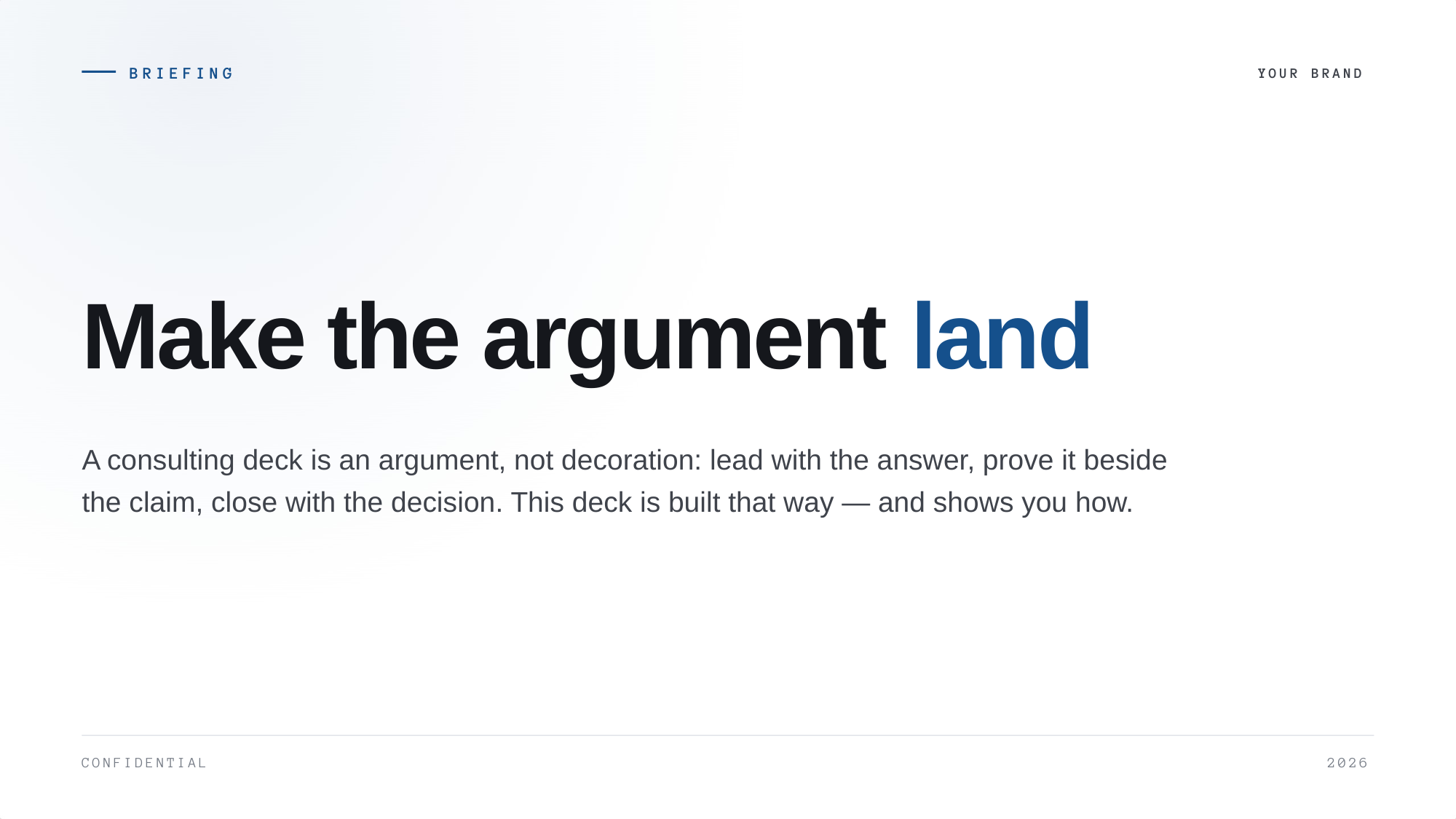

BRIEFING
YOUR BRAND

Make the argument land
A consulting deck is an argument, not decoration: lead with the answer, prove it beside
the claim, close with the decision. This deck is built that way — and shows you how.

CONFIDENTIAL
2026